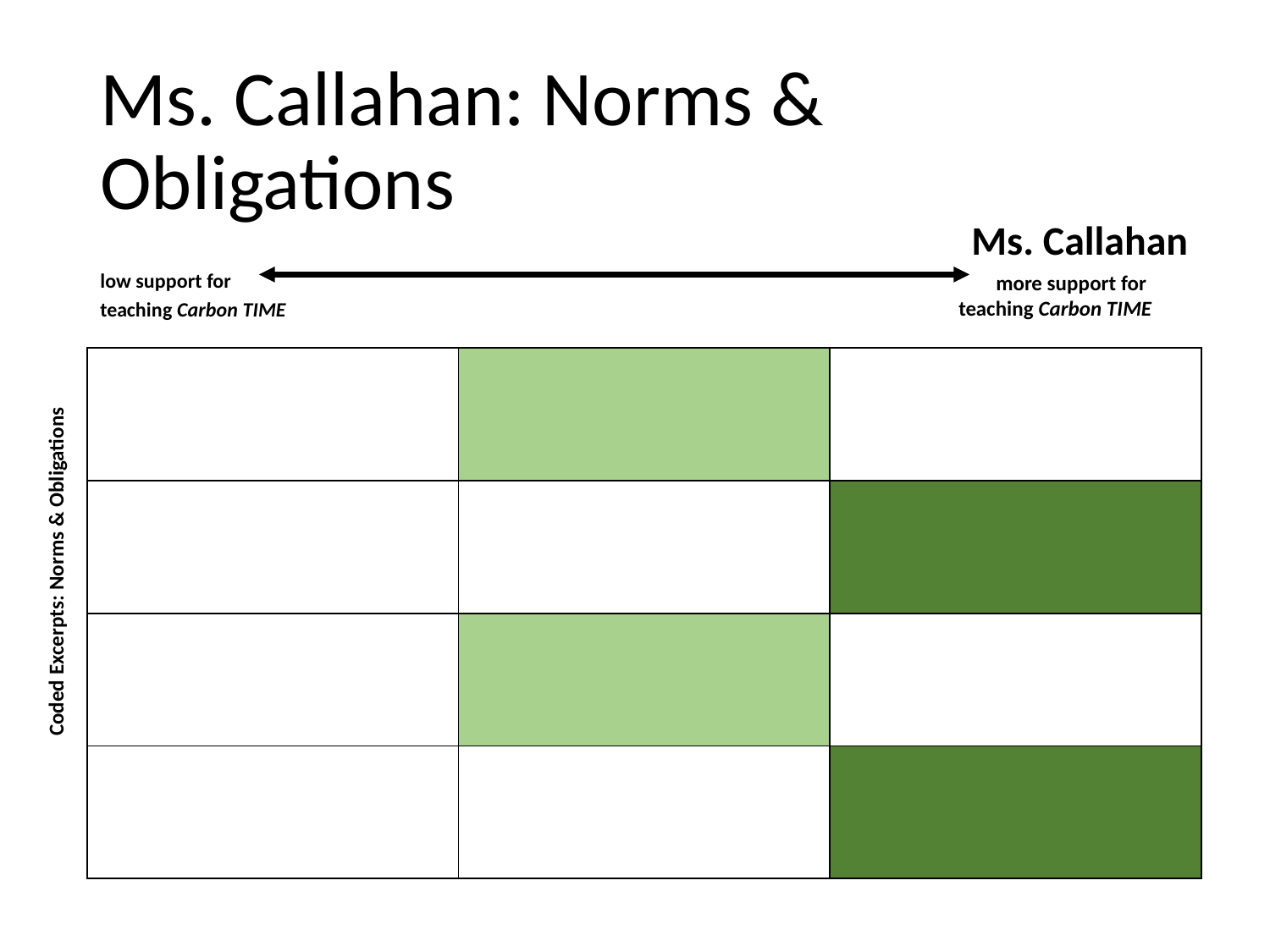

# Ms. Callahan: Norms & Obligations
Ms. Callahan
low support for
teaching Carbon TIME
more support for
teaching Carbon TIME
|  |  |  |
| --- | --- | --- |
|  |  |  |
|  |  |  |
|  |  |  |
Coded Excerpts: Norms & Obligations